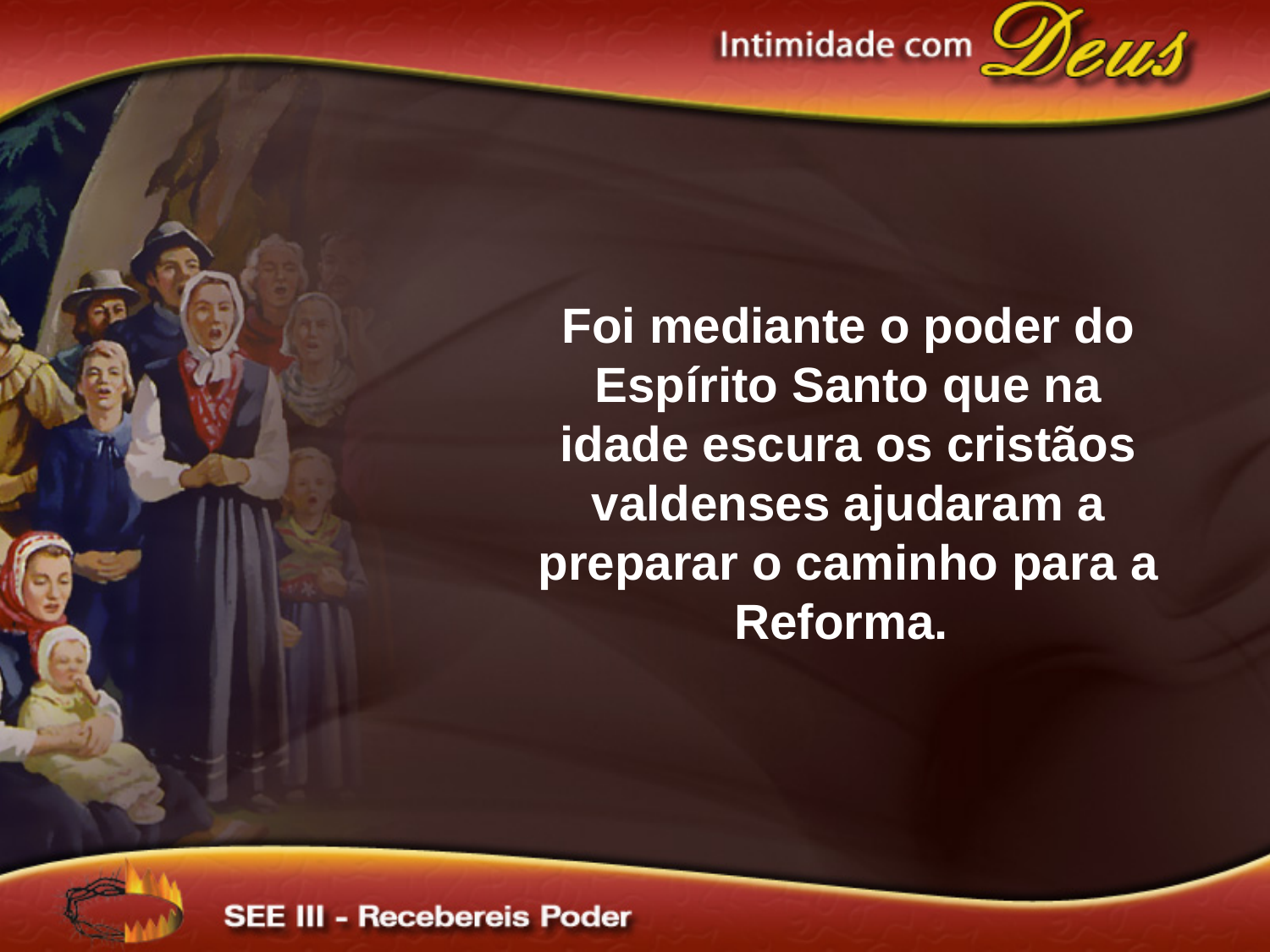

Foi mediante o poder do Espírito Santo que na idade escura os cristãos valdenses ajudaram a preparar o caminho para a Reforma.